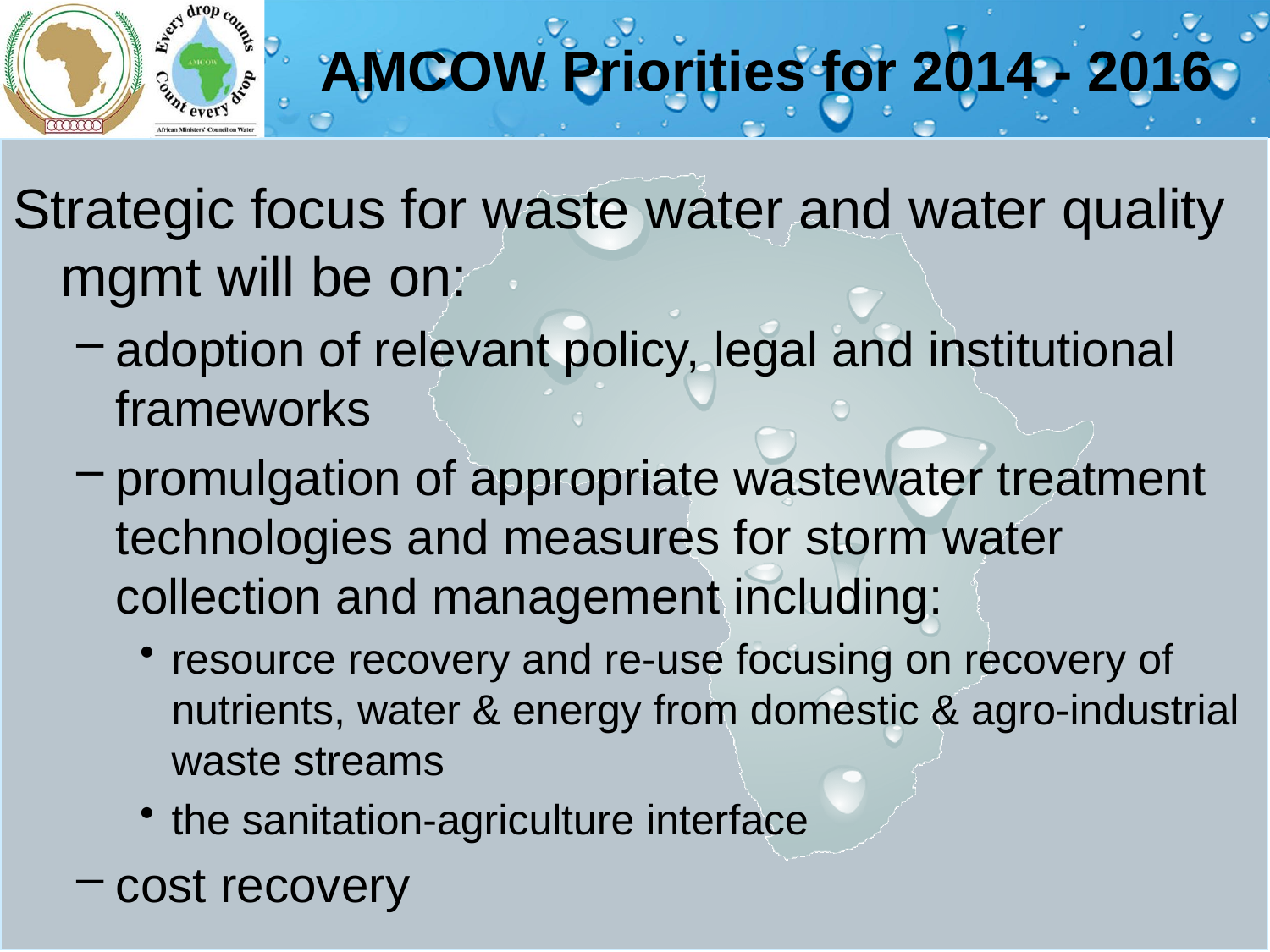

# AMCOW Priorities for 2014 - 2016
Strategic focus for waste water and water quality mgmt will be on:
adoption of relevant policy, legal and institutional frameworks
promulgation of appropriate wastewater treatment technologies and measures for storm water collection and management including:
resource recovery and re-use focusing on recovery of nutrients, water & energy from domestic & agro-industrial waste streams
the sanitation-agriculture interface
cost recovery